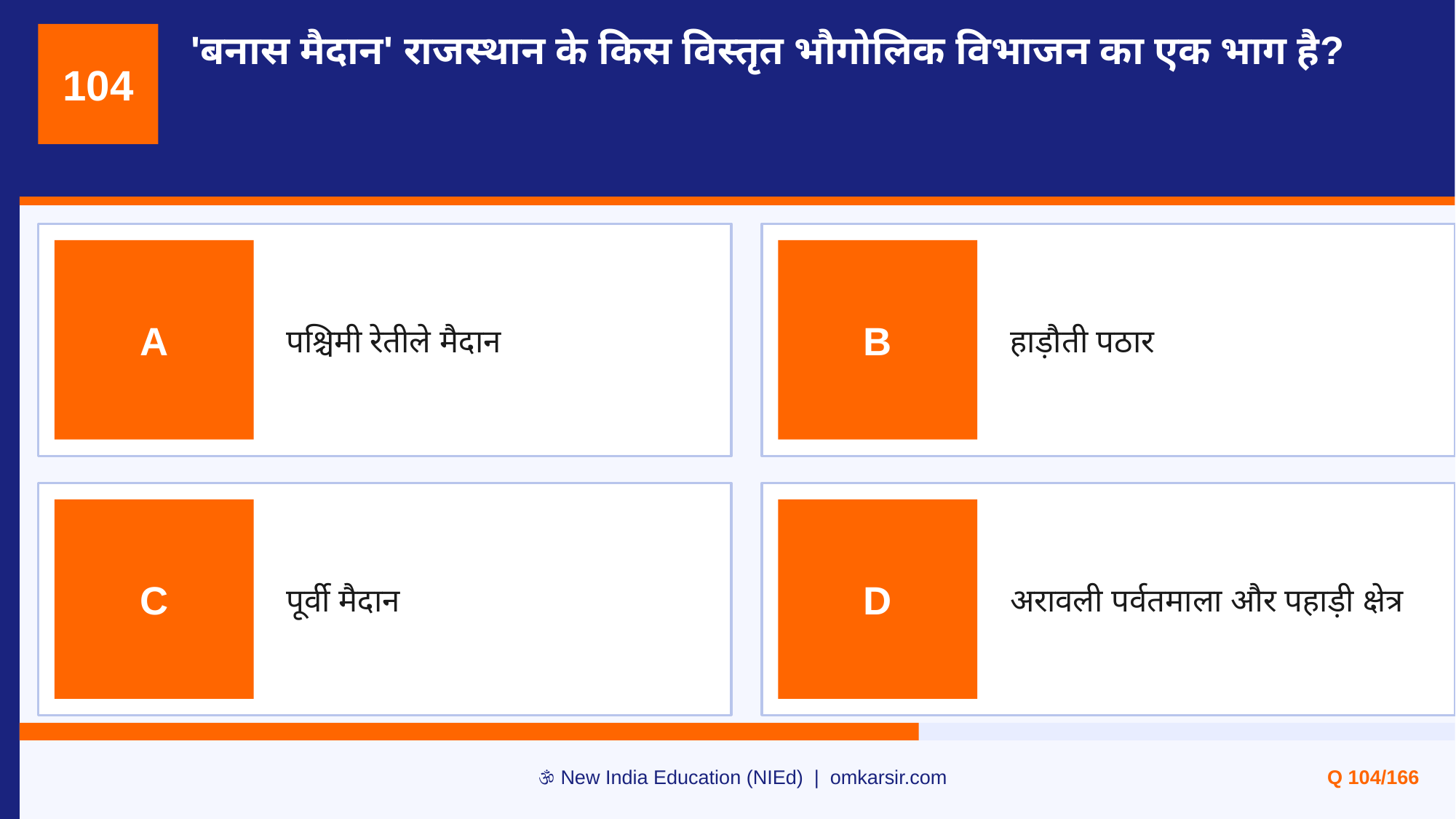

'बनास मैदान' राजस्थान के किस विस्तृत भौगोलिक विभाजन का एक भाग है?
104

पश्चिमी रेतीले मैदान
हाड़ौती पठार
A
B

पूर्वी मैदान
अरावली पर्वतमाला और पहाड़ी क्षेत्र
C
D

🕉️ New India Education (NIEd)  |  omkarsir.com
Q 104/166